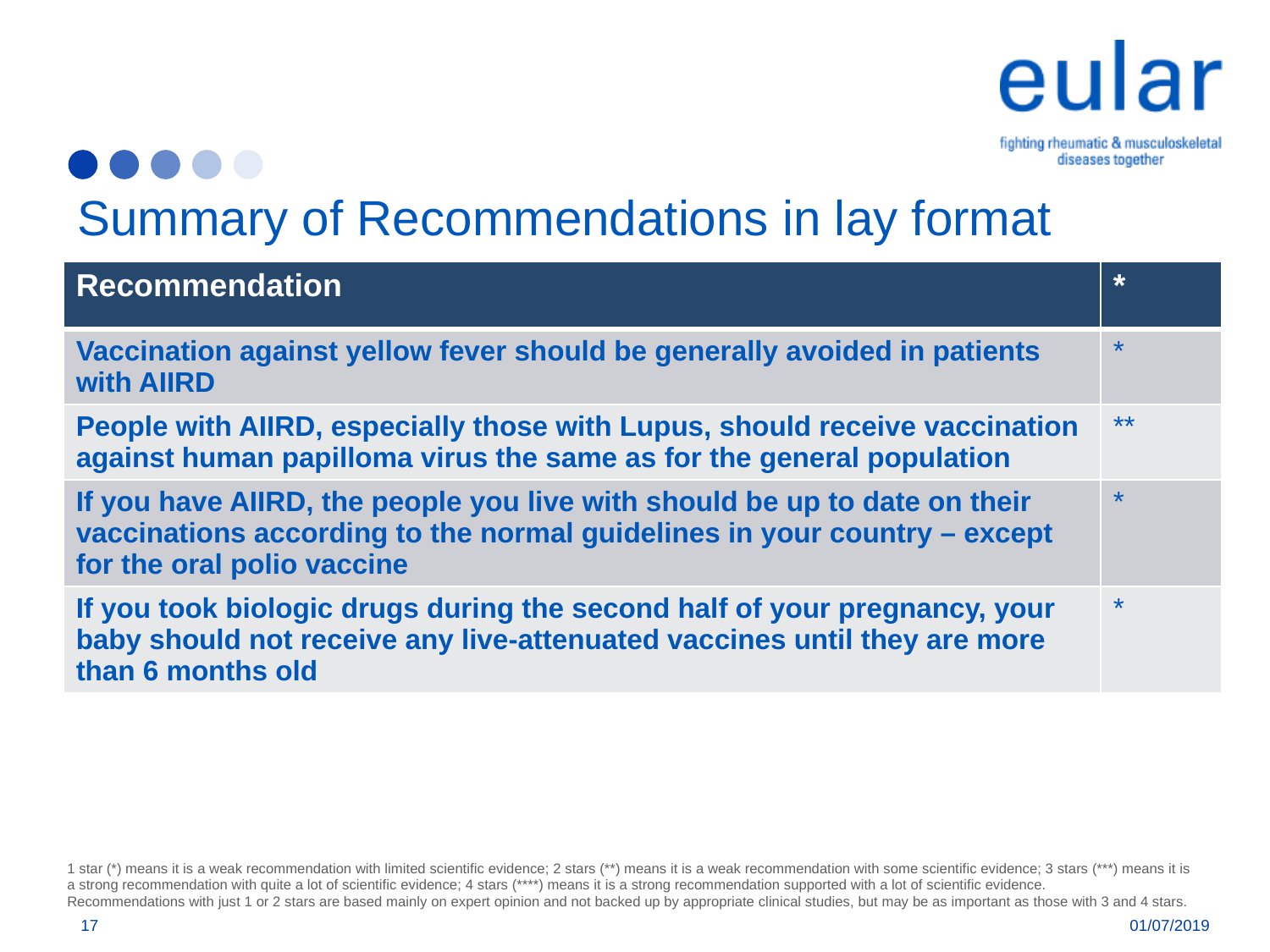

# Summary of Recommendations in lay format
| Recommendation | \* |
| --- | --- |
| Vaccination against yellow fever should be generally avoided in patients with AIIRD | \* |
| People with AIIRD, especially those with Lupus, should receive vaccination against human papilloma virus the same as for the general population | \*\* |
| If you have AIIRD, the people you live with should be up to date on their vaccinations according to the normal guidelines in your country – except for the oral polio vaccine | \* |
| If you took biologic drugs during the second half of your pregnancy, your baby should not receive any live-attenuated vaccines until they are more than 6 months old | \* |
1 star (*) means it is a weak recommendation with limited scientific evidence; 2 stars (**) means it is a weak recommendation with some scientific evidence; 3 stars (***) means it is a strong recommendation with quite a lot of scientific evidence; 4 stars (****) means it is a strong recommendation supported with a lot of scientific evidence.
Recommendations with just 1 or 2 stars are based mainly on expert opinion and not backed up by appropriate clinical studies, but may be as important as those with 3 and 4 stars.
17
01/07/2019